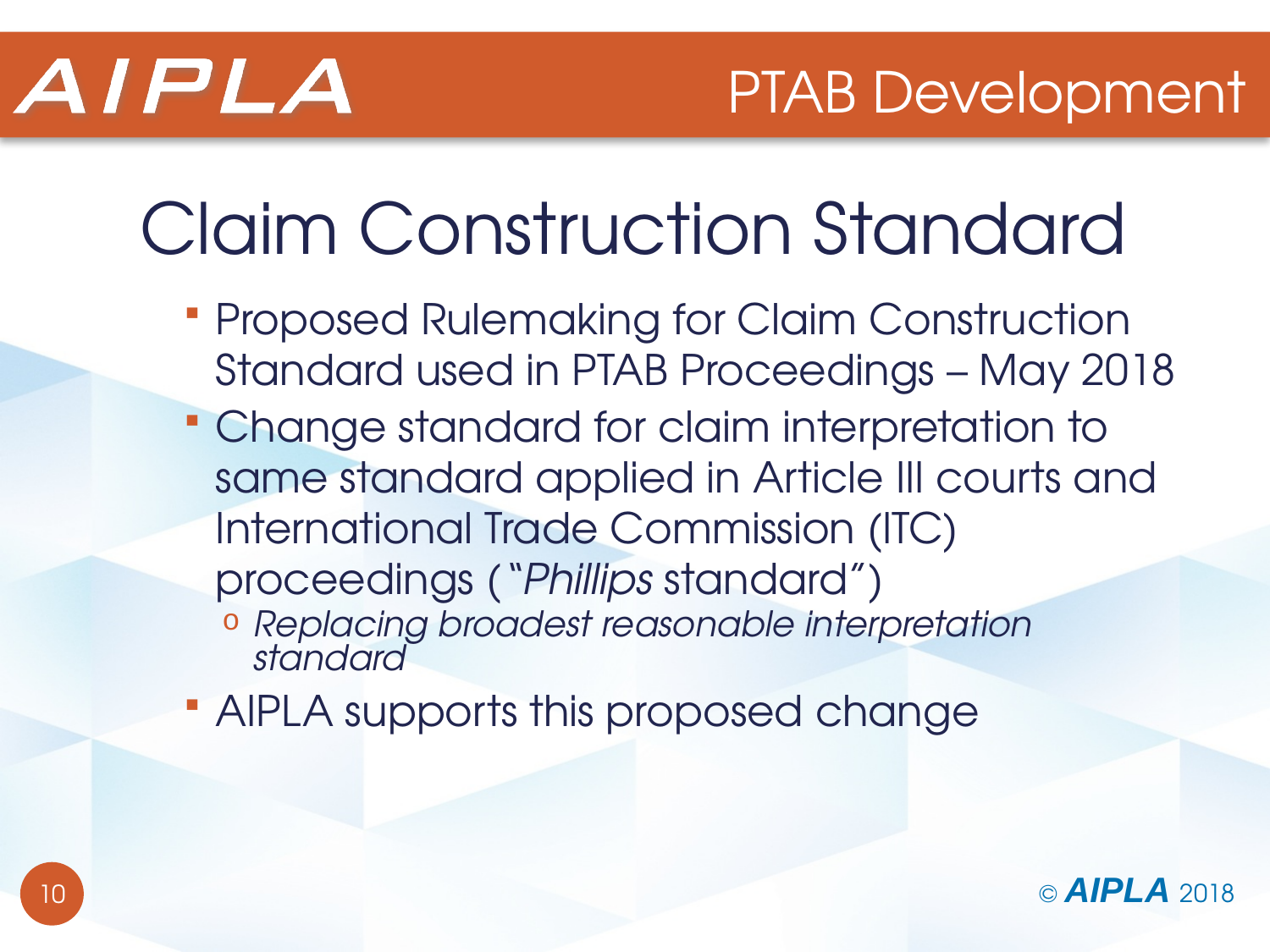

PTAB Development
# Claim Construction Standard
Proposed Rulemaking for Claim Construction Standard used in PTAB Proceedings – May 2018
Change standard for claim interpretation to same standard applied in Article III courts and International Trade Commission (ITC) proceedings (“Phillips standard”)
Replacing broadest reasonable interpretation standard
AIPLA supports this proposed change

© AIPLA 2018
10